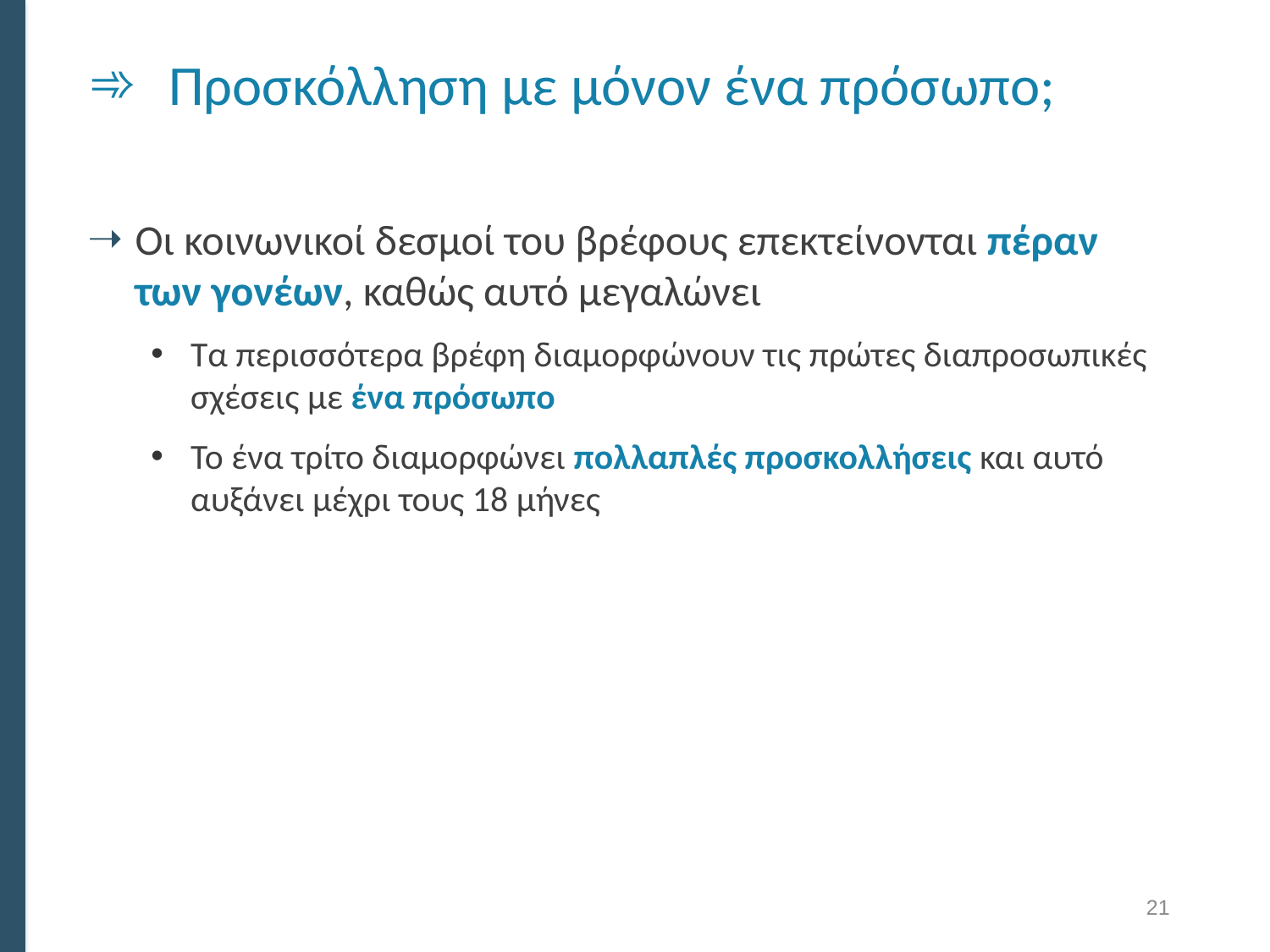

# Προσκόλληση με μόνον ένα πρόσωπο;
Οι κοινωνικοί δεσμοί του βρέφους επεκτείνονται πέραν των γονέων, καθώς αυτό μεγαλώνει
Τα περισσότερα βρέφη διαμορφώνουν τις πρώτες διαπροσωπικές σχέσεις με ένα πρόσωπο
Το ένα τρίτο διαμορφώνει πολλαπλές προσκολλήσεις και αυτό αυξάνει μέχρι τους 18 μήνες
21